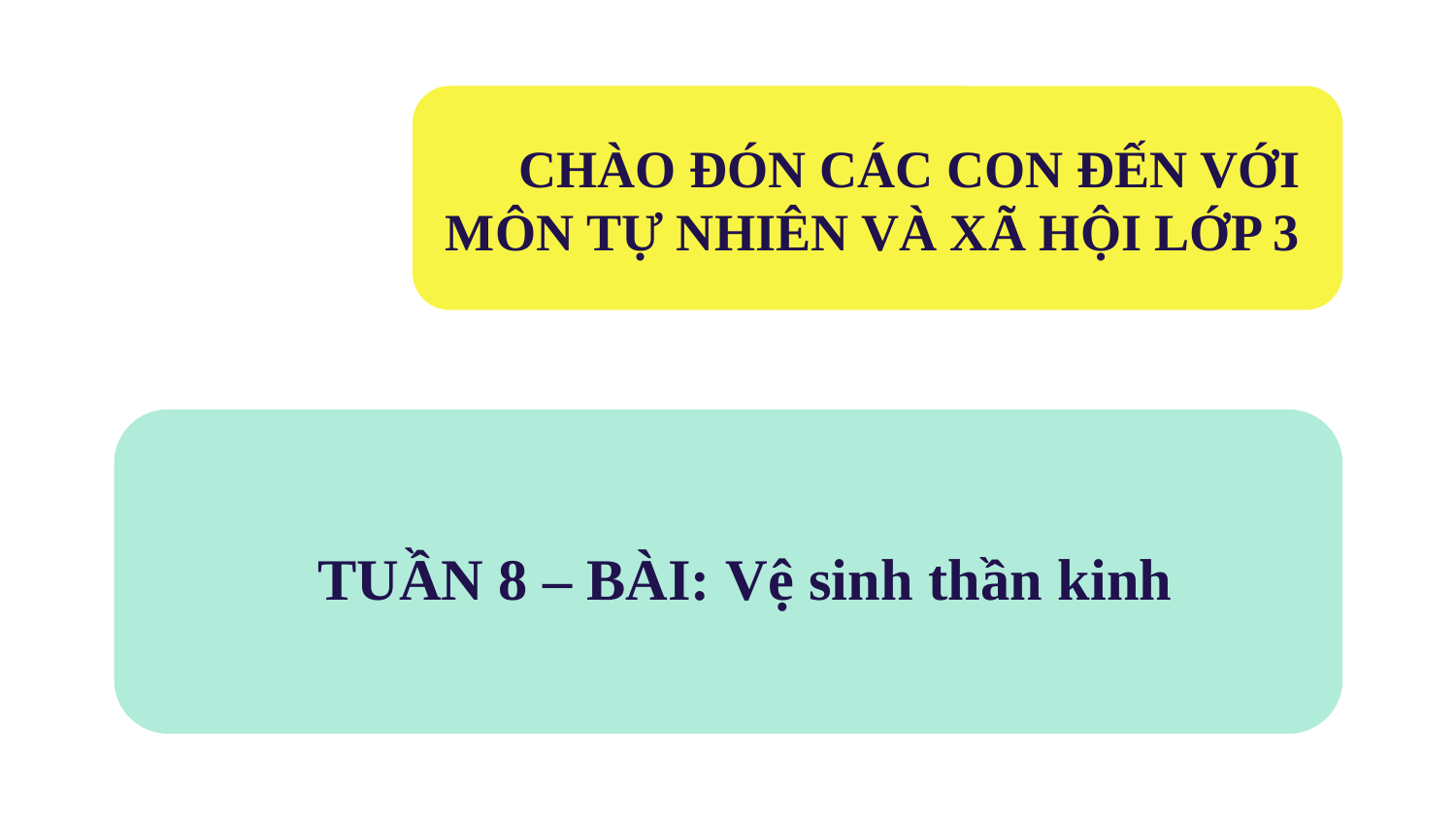

# CHÀO ĐÓN CÁC CON ĐẾN VỚI MÔN TỰ NHIÊN VÀ XÃ HỘI LỚP 3
TUẦN 8 – BÀI: Vệ sinh thần kinh